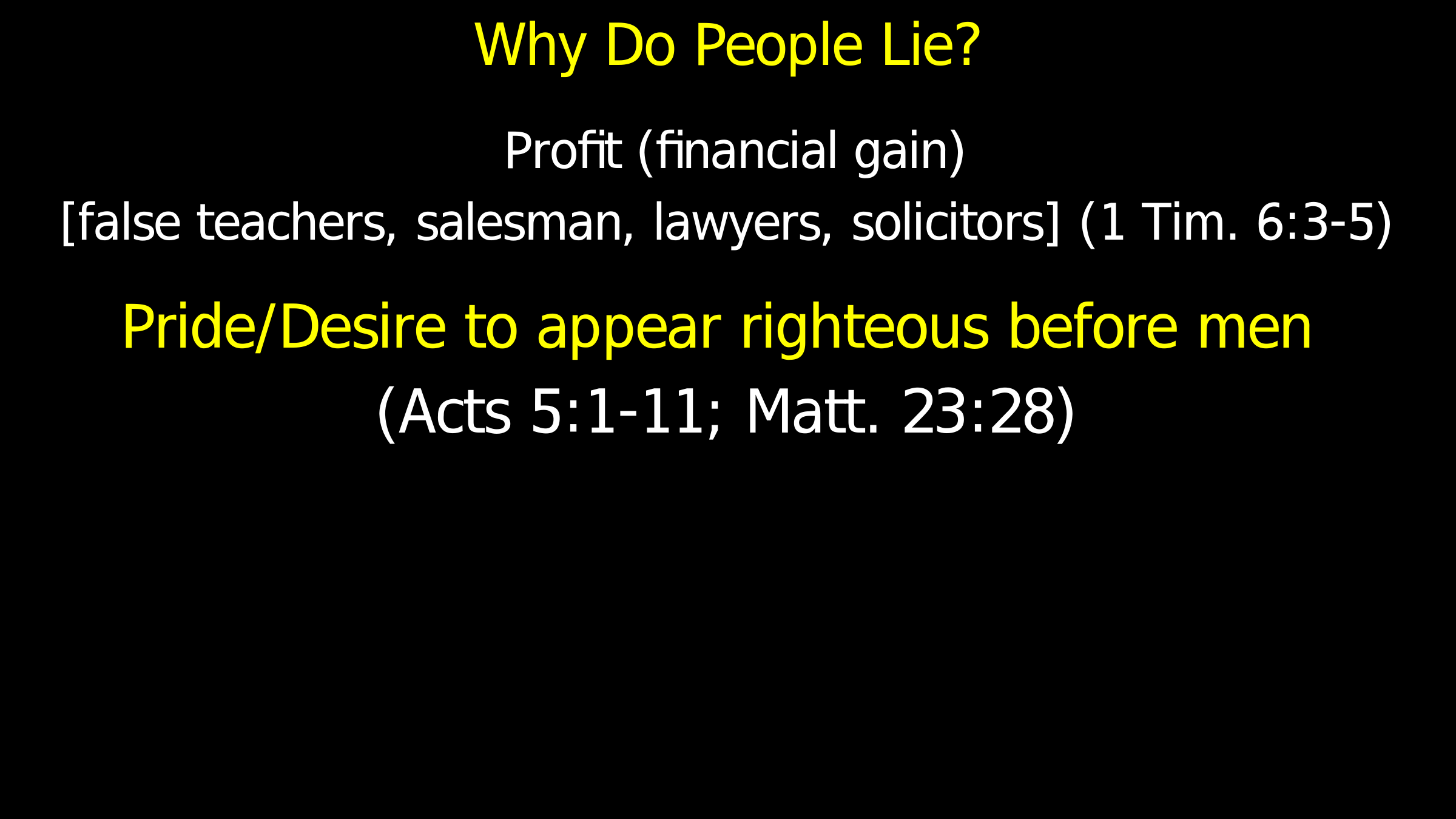

# Why Do People Lie?
 Profit (financial gain)
[false teachers, salesman, lawyers, solicitors] (1 Tim. 6:3-5)

Pride/Desire to appear righteous before men
(Acts 5:1-11; Matt. 23:28)